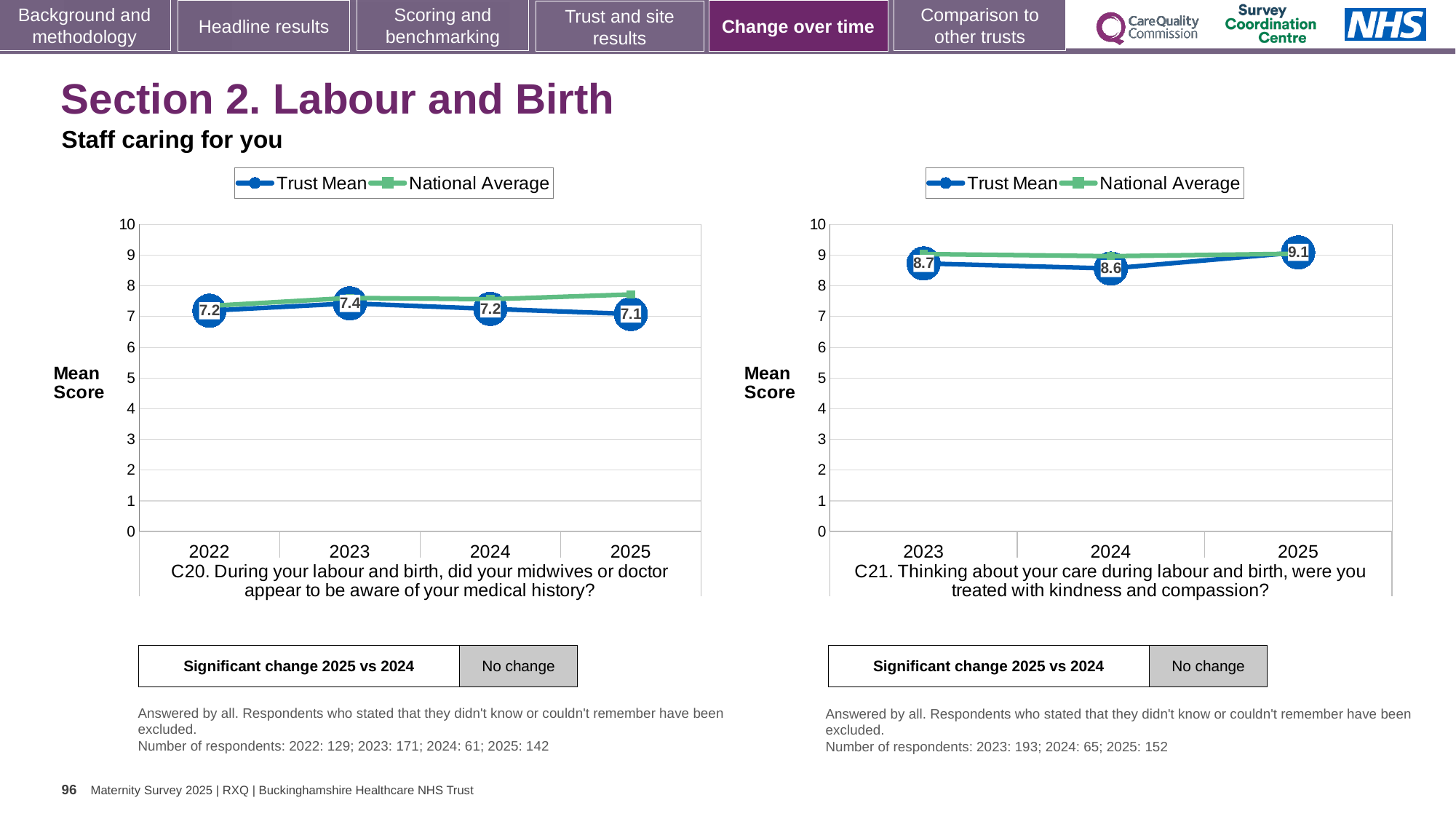

# Section 2. Labour and Birth
Staff caring for you

### Chart

| Category | Trust Mean | National Average |
|---|---|---|
| 2022 | 7.190323828050456 | 7.346653180954848 |
| 2023 | 7.430460675912243 | 7.606904854114396 |
| 2024 | 7.249325333237302 | 7.564923219461404 |
| 2025 | 7.084078402856679 | 7.720061094115055 |

### Chart

| Category | Trust Mean | National Average |
|---|---|---|
| 2023 | 8.730573406919087 | 9.034909252920883 |
| 2024 | 8.564738857932296 | 8.964978293056308 |
| 2025 | 9.089707930706538 | 9.045707248192983 |
| Significant change 2025 vs 2024 | No change |
| --- | --- |
| Significant change 2025 vs 2024 | No change |
| --- | --- |
Answered by all. Respondents who stated that they didn't know or couldn't remember have been excluded.
Number of respondents: 2022: 129; 2023: 171; 2024: 61; 2025: 142
Answered by all. Respondents who stated that they didn't know or couldn't remember have been excluded.
Number of respondents: 2023: 193; 2024: 65; 2025: 152
96